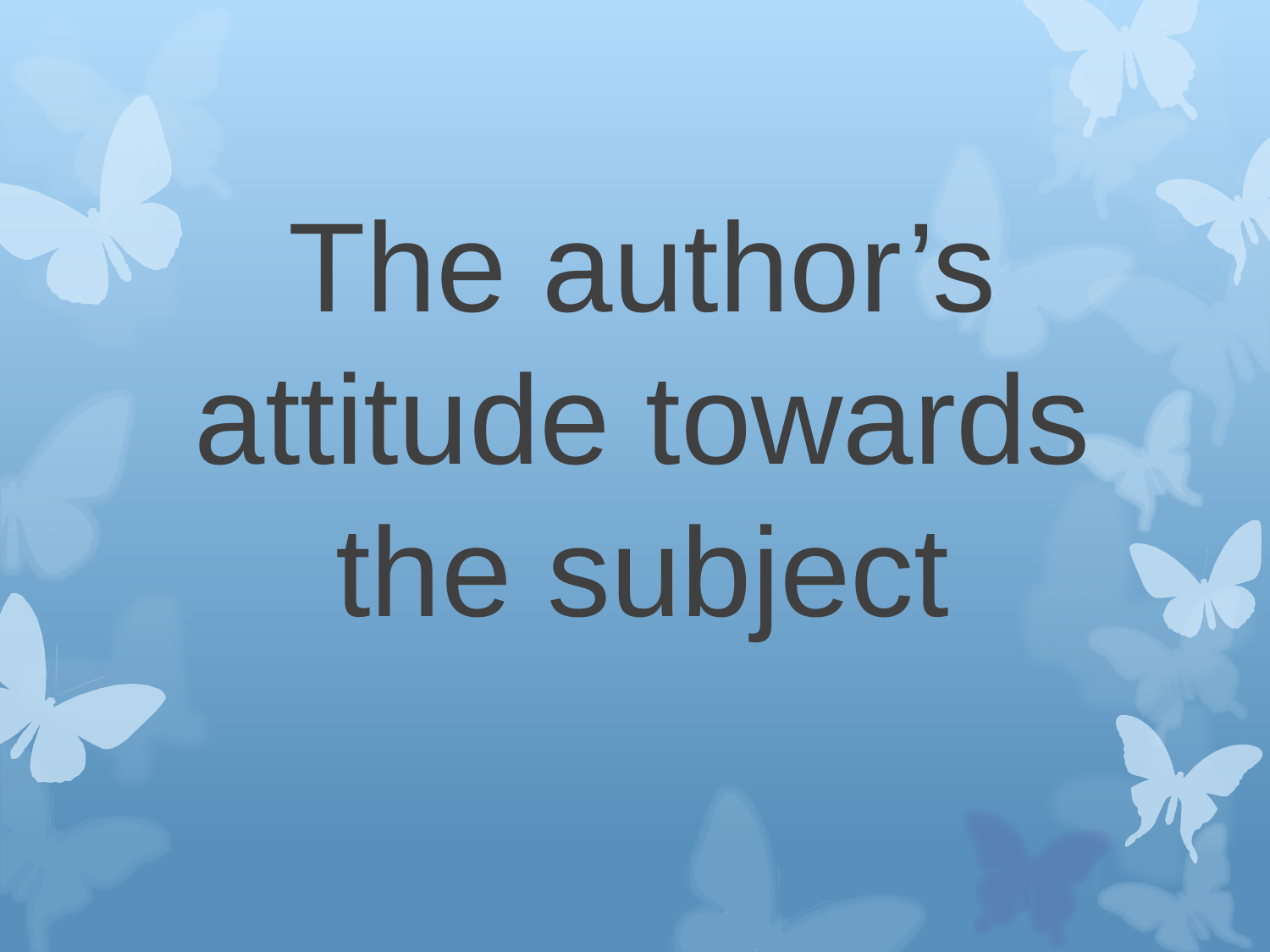

# The author’s attitude towards the subject